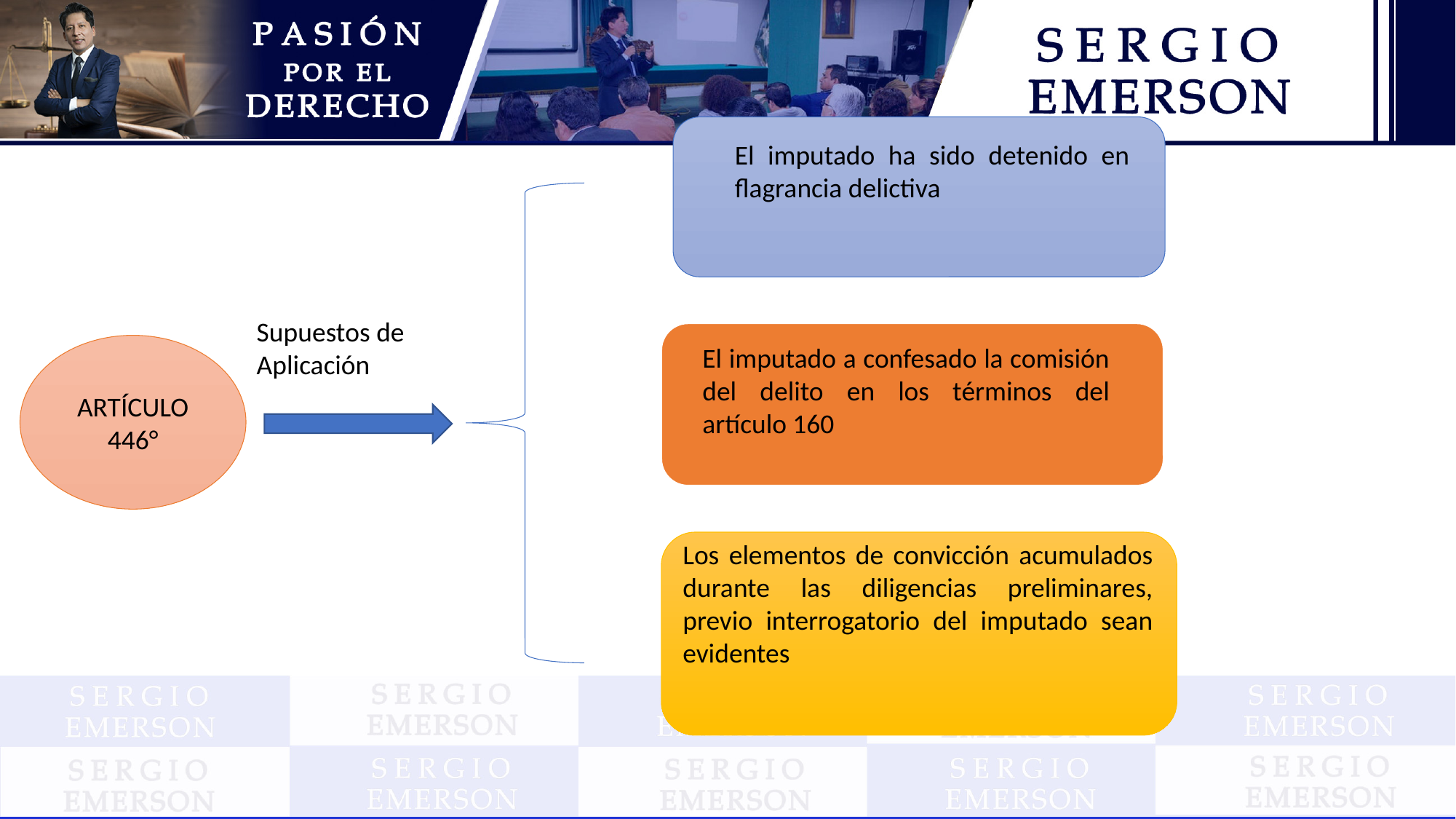

El imputado ha sido detenido en flagrancia delictiva

Supuestos de Aplicación

ARTÍCULO
446°
El imputado a confesado la comisión del delito en los términos del artículo 160

Los elementos de convicción acumulados durante las diligencias preliminares, previo interrogatorio del imputado sean evidentes